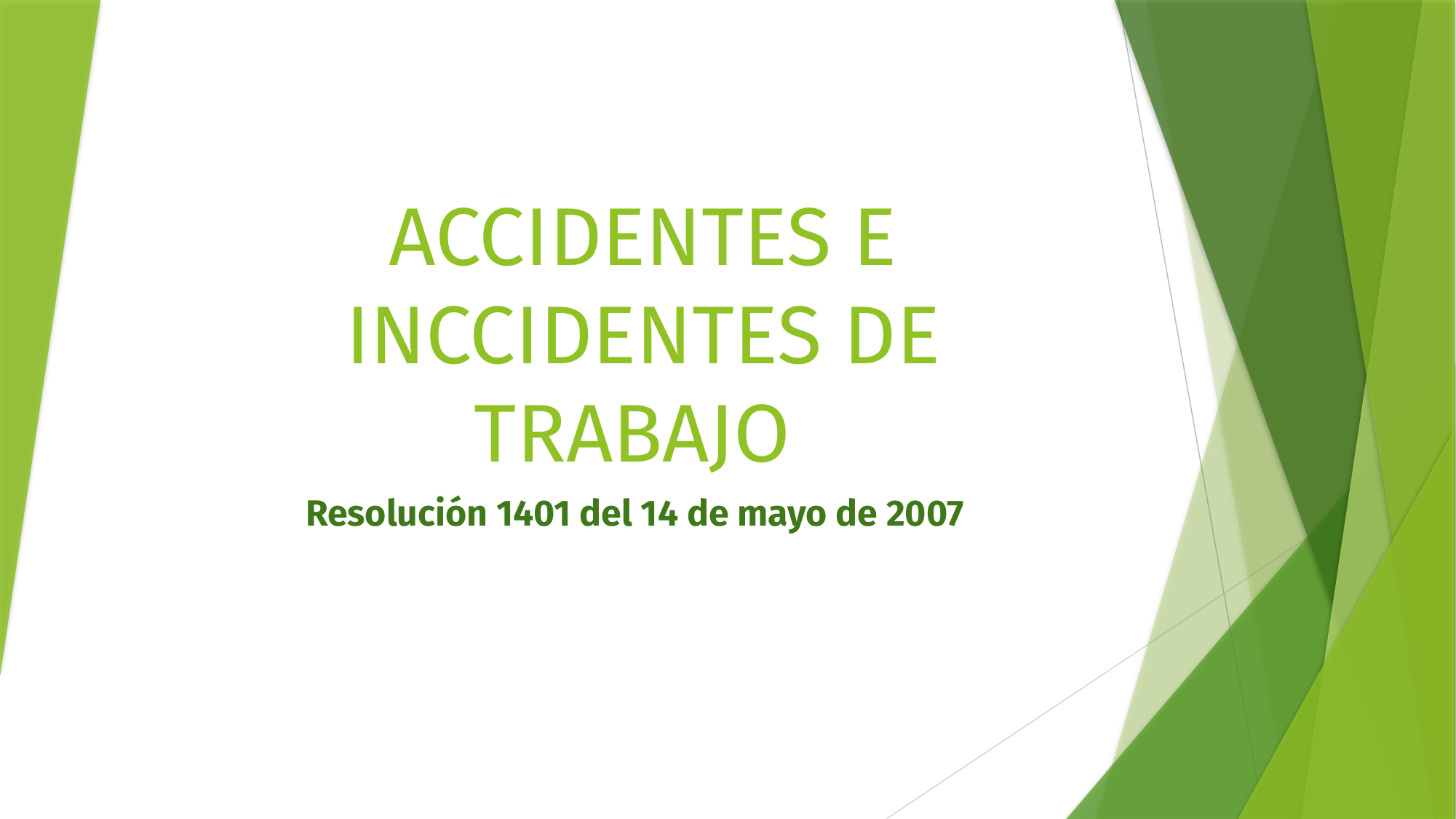

# ACCIDENTES E INCCIDENTES DE TRABAJO
Resolución 1401 del 14 de mayo de 2007